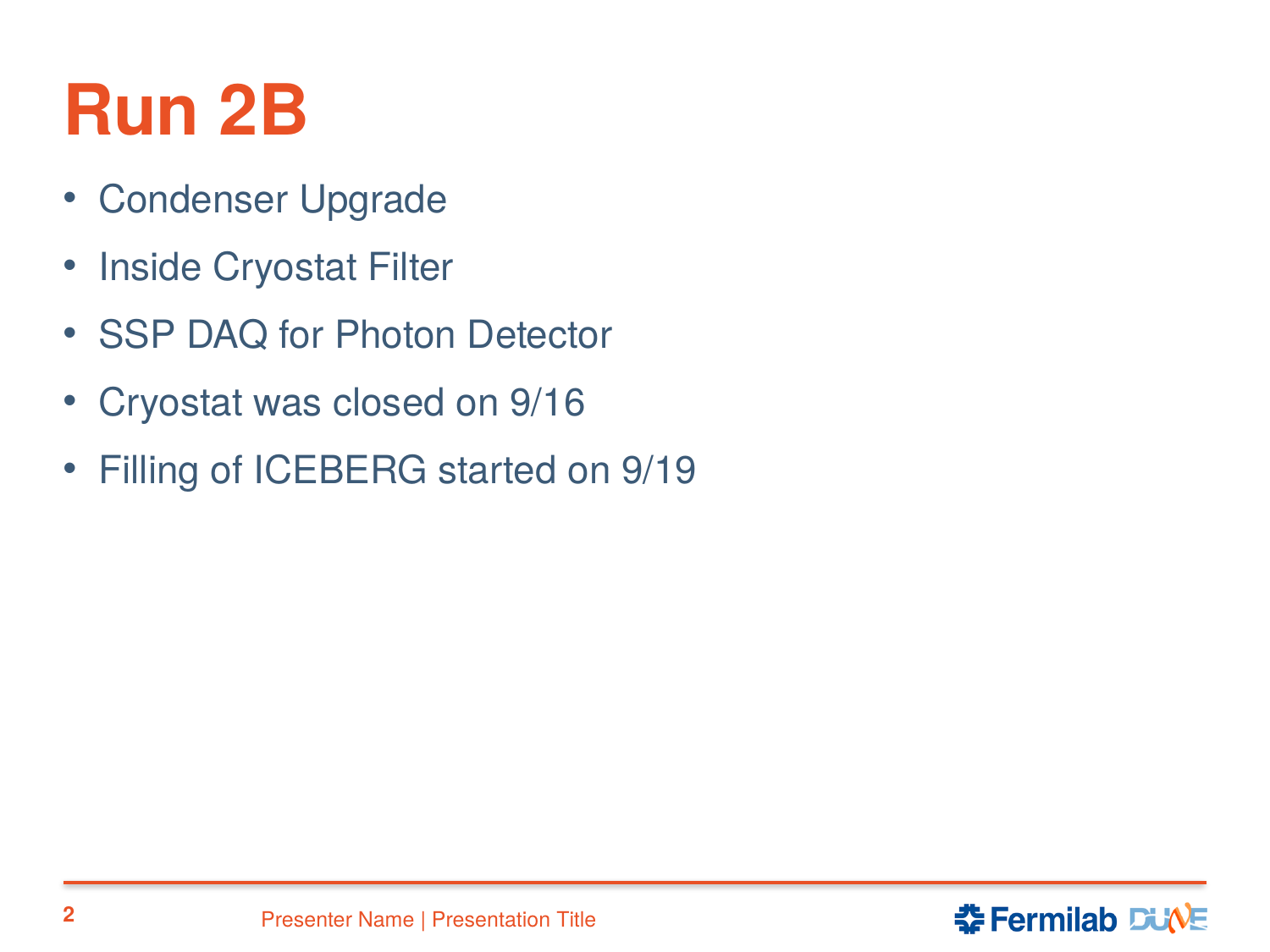

# Run 2B
Condenser Upgrade
Inside Cryostat Filter
SSP DAQ for Photon Detector
Cryostat was closed on 9/16
Filling of ICEBERG started on 9/19
2

Presenter Name | Presentation Title